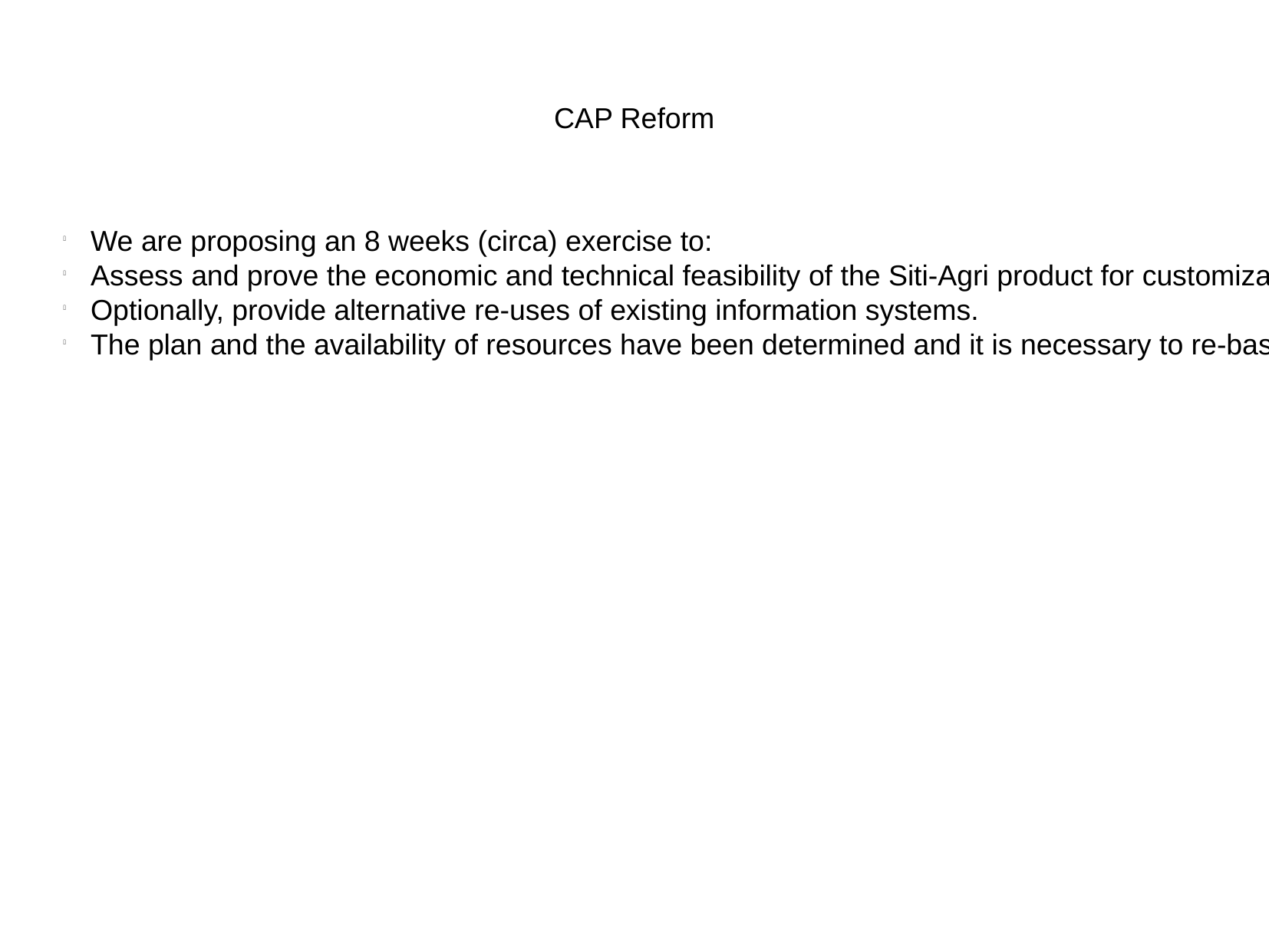

CAP Reform
We are proposing an 8 weeks (circa) exercise to:
Assess and prove the economic and technical feasibility of the Siti-Agri product for customization, implementation and delivery.
Optionally, provide alternative re-uses of existing information systems.
The plan and the availability of resources have been determined and it is necessary to re-baseline the plan accordingly.